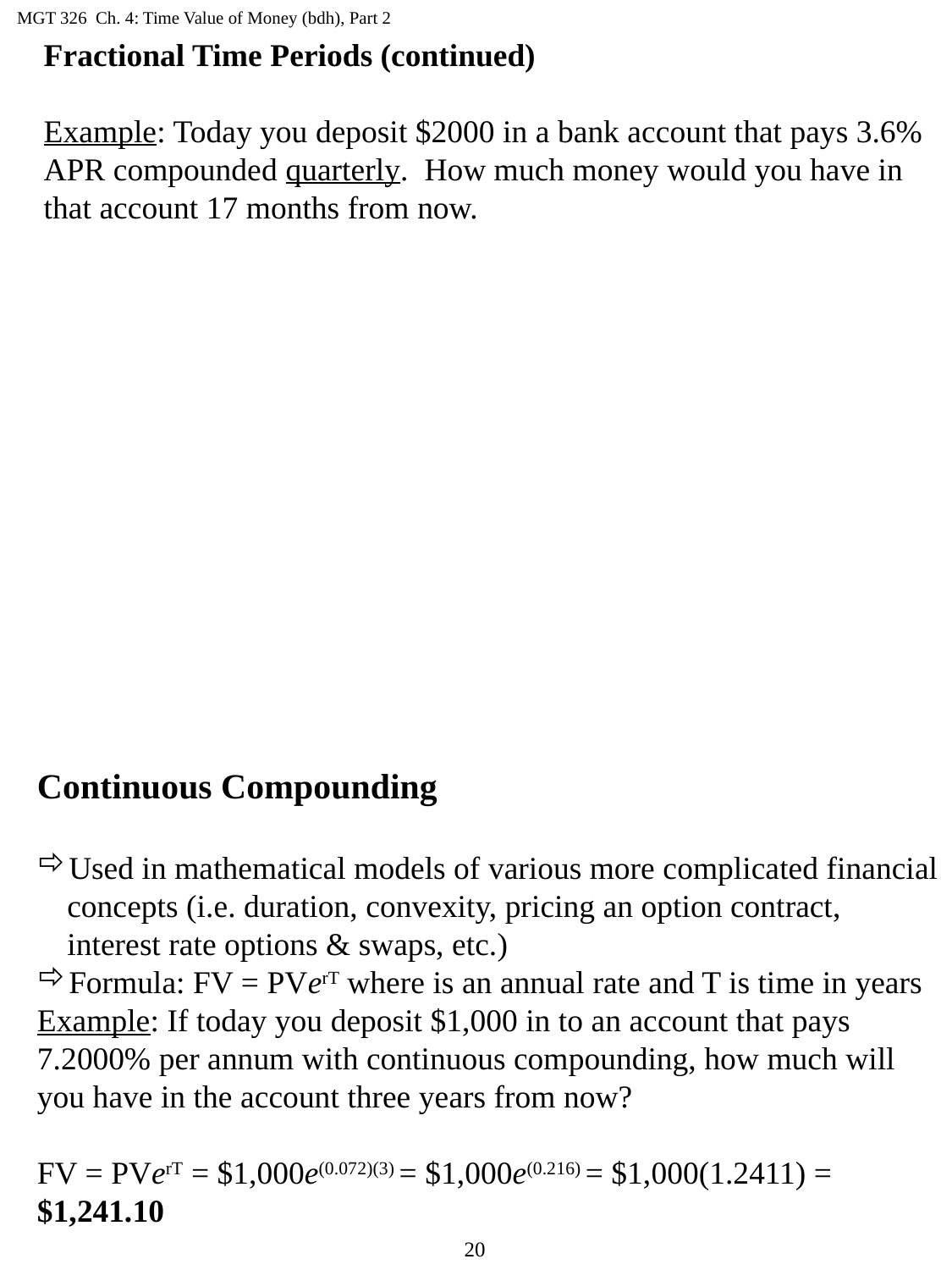

MGT 326  Ch. 4: Time Value of Money (bdh), Part 2
Fractional Time Periods (continued)

Example: Today you deposit $2000 in a bank account that pays 3.6% APR compounded quarterly.  How much money would you have in that account 17 months from now.
Continuous Compounding

Used in mathematical models of various more complicated financial concepts (i.e. duration, convexity, pricing an option contract, interest rate options & swaps, etc.)
Formula: FV = PVerT where is an annual rate and T is time in years
Example: If today you deposit $1,000 in to an account that pays 7.2000% per annum with continuous compounding, how much will you have in the account three years from now?

FV = PVerT = $1,000e(0.072)(3) = $1,000e(0.216) = $1,000(1.2411) = $1,241.10
20